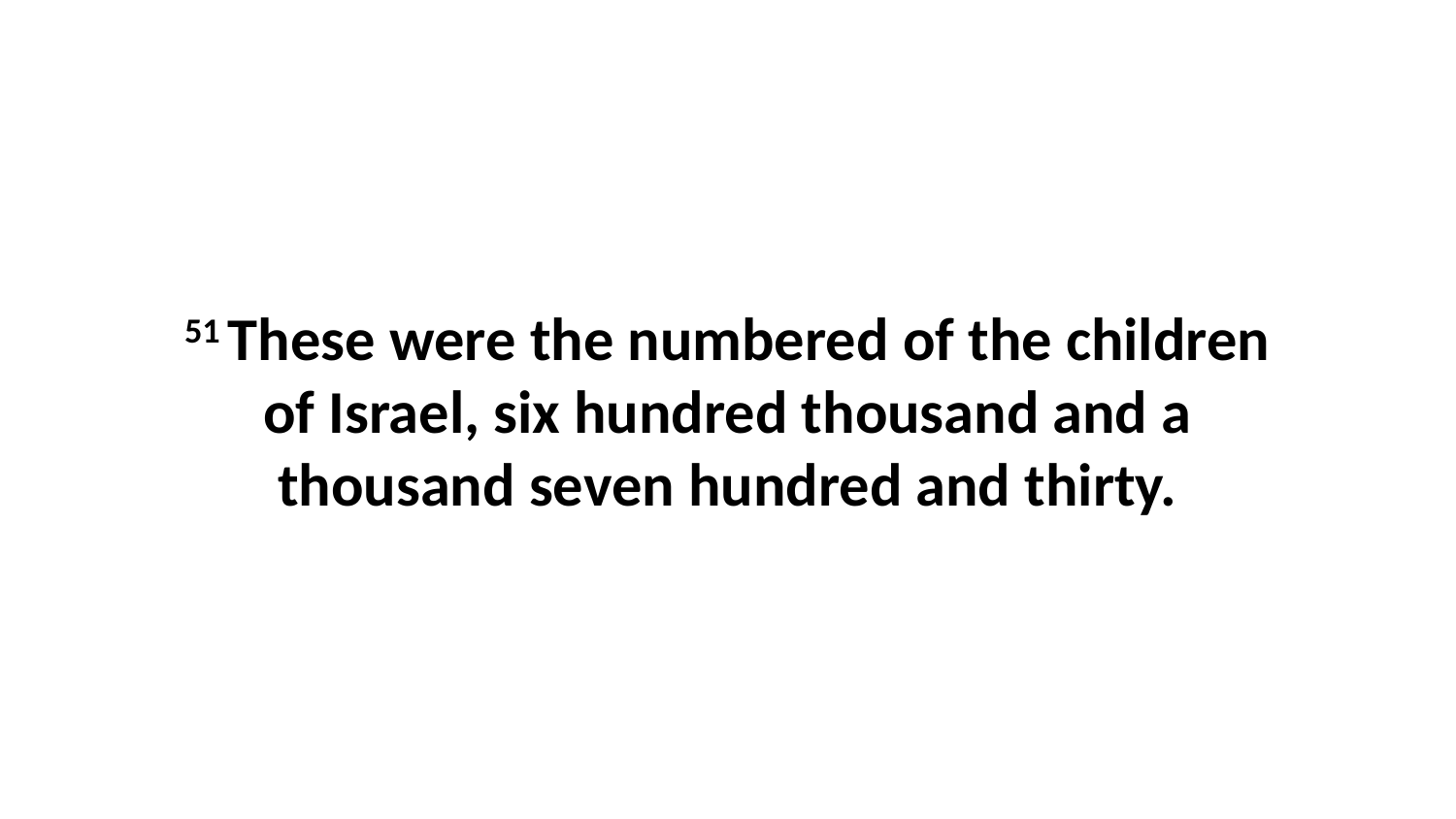

51 These were the numbered of the children of Israel, six hundred thousand and a thousand seven hundred and thirty.